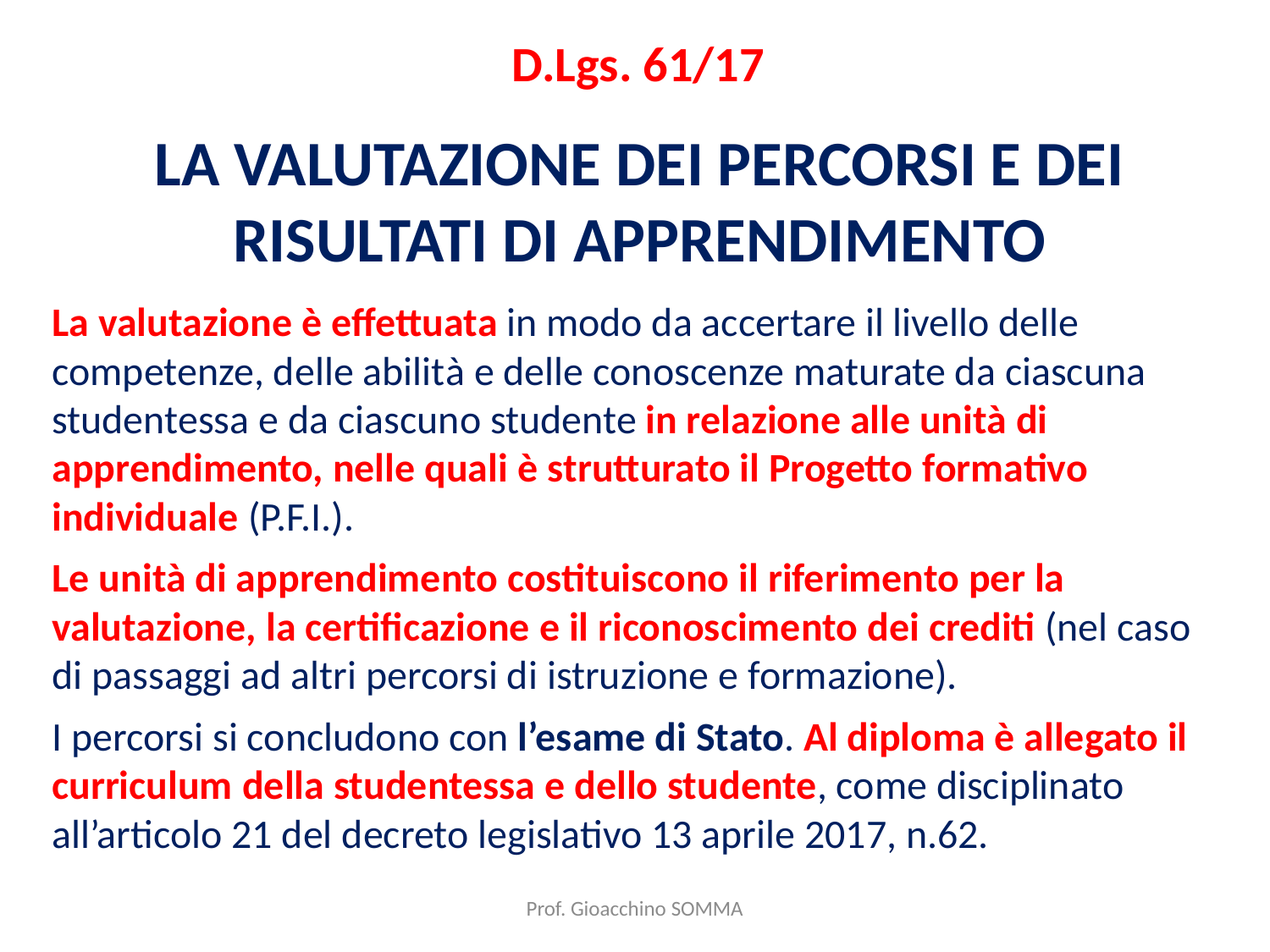

D.Lgs. 61/17
LA VALUTAZIONE DEI PERCORSI E DEI RISULTATI DI APPRENDIMENTO

La valutazione è effettuata in modo da accertare il livello delle competenze, delle abilità e delle conoscenze maturate da ciascuna studentessa e da ciascuno studente in relazione alle unità di apprendimento, nelle quali è strutturato il Progetto formativo individuale (P.F.I.).

Le unità di apprendimento costituiscono il riferimento per la valutazione, la certificazione e il riconoscimento dei crediti (nel caso di passaggi ad altri percorsi di istruzione e formazione).

I percorsi si concludono con l’esame di Stato. Al diploma è allegato il curriculum della studentessa e dello studente, come disciplinato all’articolo 21 del decreto legislativo 13 aprile 2017, n.62.
Prof. Gioacchino SOMMA